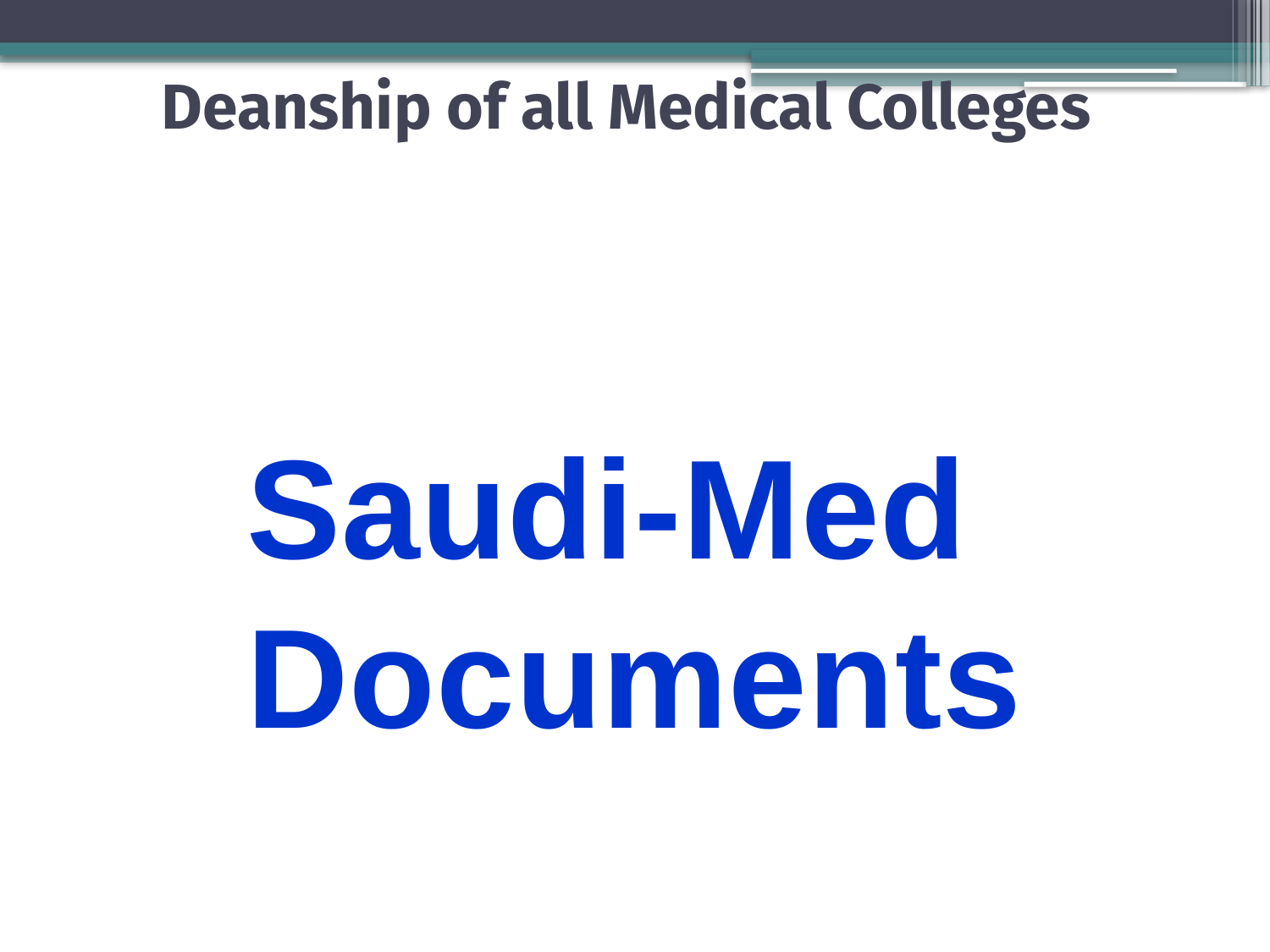

# Deanship of all Medical Colleges

Saudi-Med
Documents